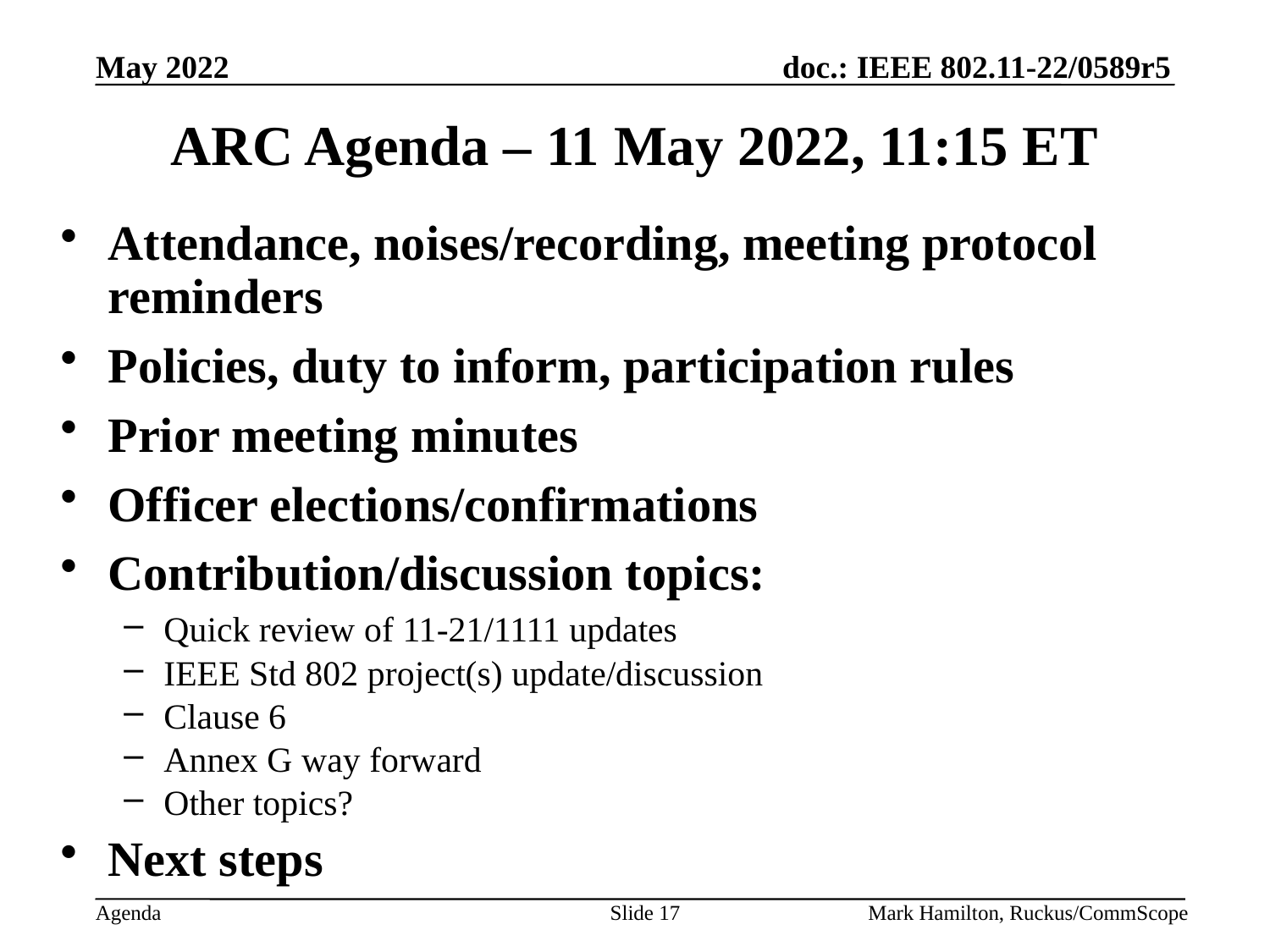

# ARC Agenda – 11 May 2022, 11:15 ET
Attendance, noises/recording, meeting protocol reminders
Policies, duty to inform, participation rules
Prior meeting minutes
Officer elections/confirmations
Contribution/discussion topics:
Quick review of 11-21/1111 updates
IEEE Std 802 project(s) update/discussion
Clause 6
Annex G way forward
Other topics?
Next steps